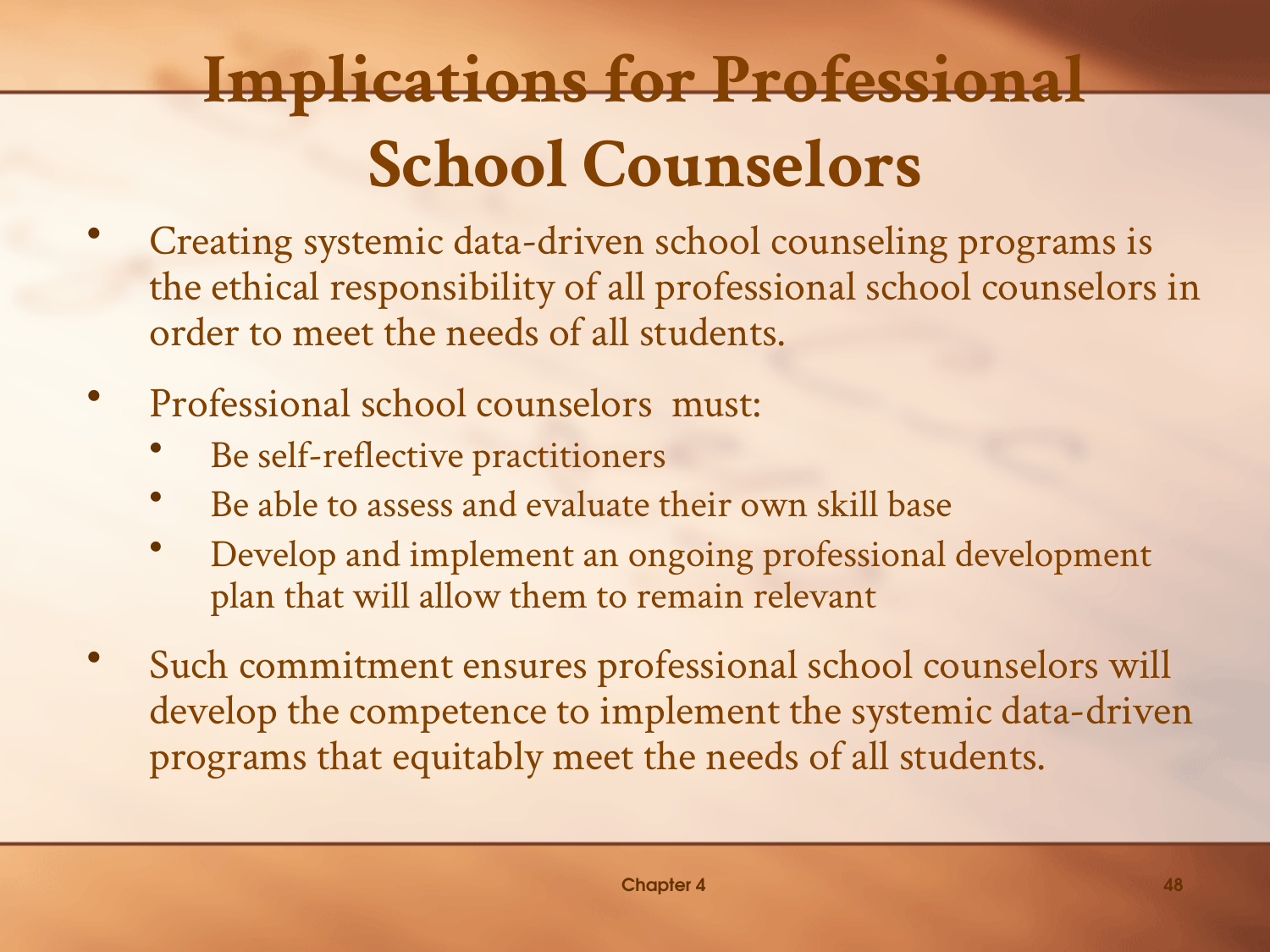

Implications for Professional School Counselors
Creating systemic data-driven school counseling programs is the ethical responsibility of all professional school counselors in order to meet the needs of all students.
Professional school counselors  must:
Be self-reflective practitioners
Be able to assess and evaluate their own skill base
Develop and implement an ongoing professional development plan that will allow them to remain relevant
Such commitment ensures professional school counselors will develop the competence to implement the systemic data-driven programs that equitably meet the needs of all students.
Chapter 4
48